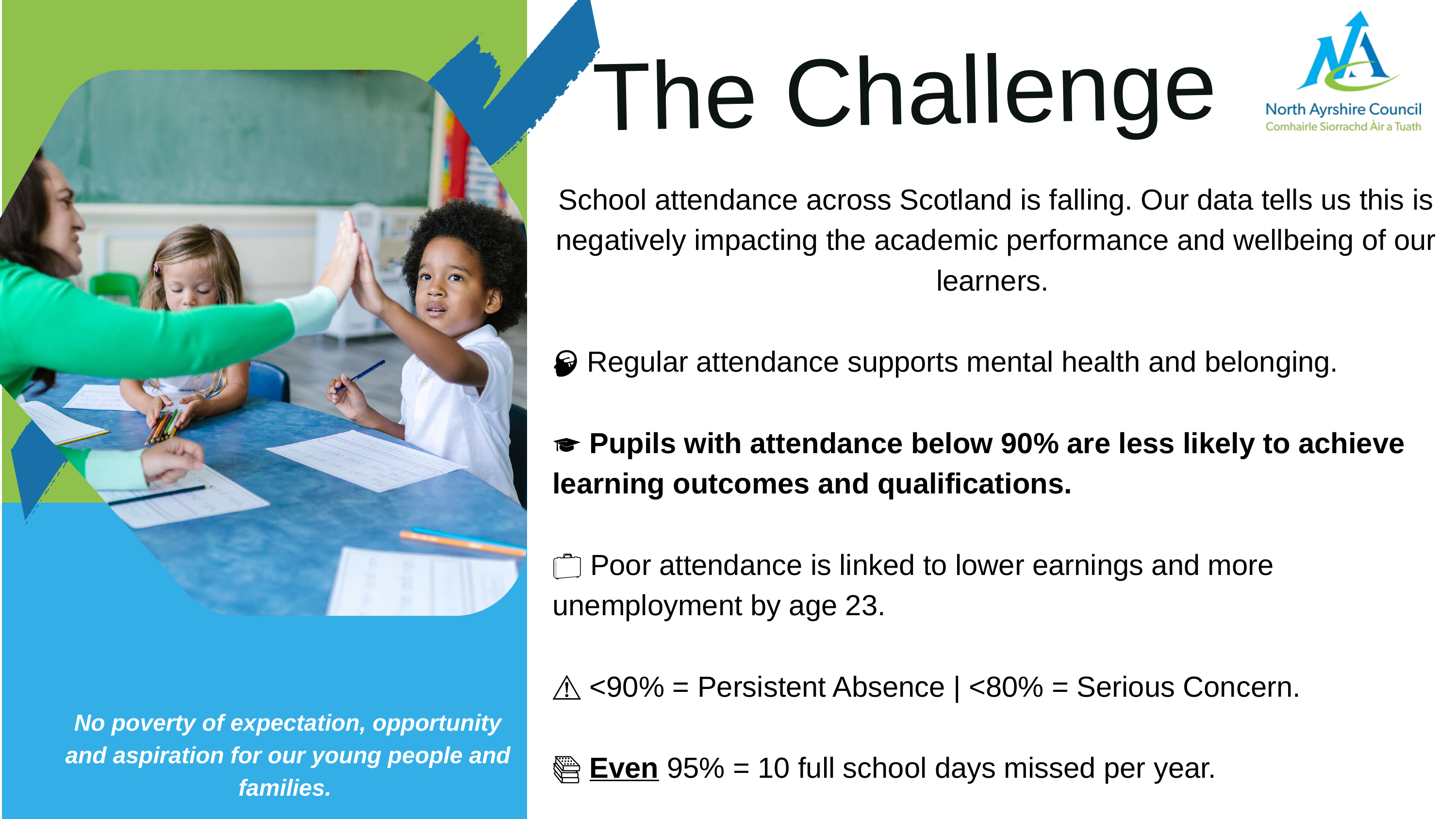

The Challenge

School attendance across Scotland is falling. Our data tells us this is negatively impacting the academic performance and wellbeing of our learners.

🧠 Regular attendance supports mental health and belonging.

🎓 Pupils with attendance below 90% are less likely to achieve learning outcomes and qualifications.

💼 Poor attendance is linked to lower earnings and more unemployment by age 23.

⚠️ <90% = Persistent Absence | <80% = Serious Concern.

📚 Even 95% = 10 full school days missed per year.

No poverty of expectation, opportunity and aspiration for our young people and families.